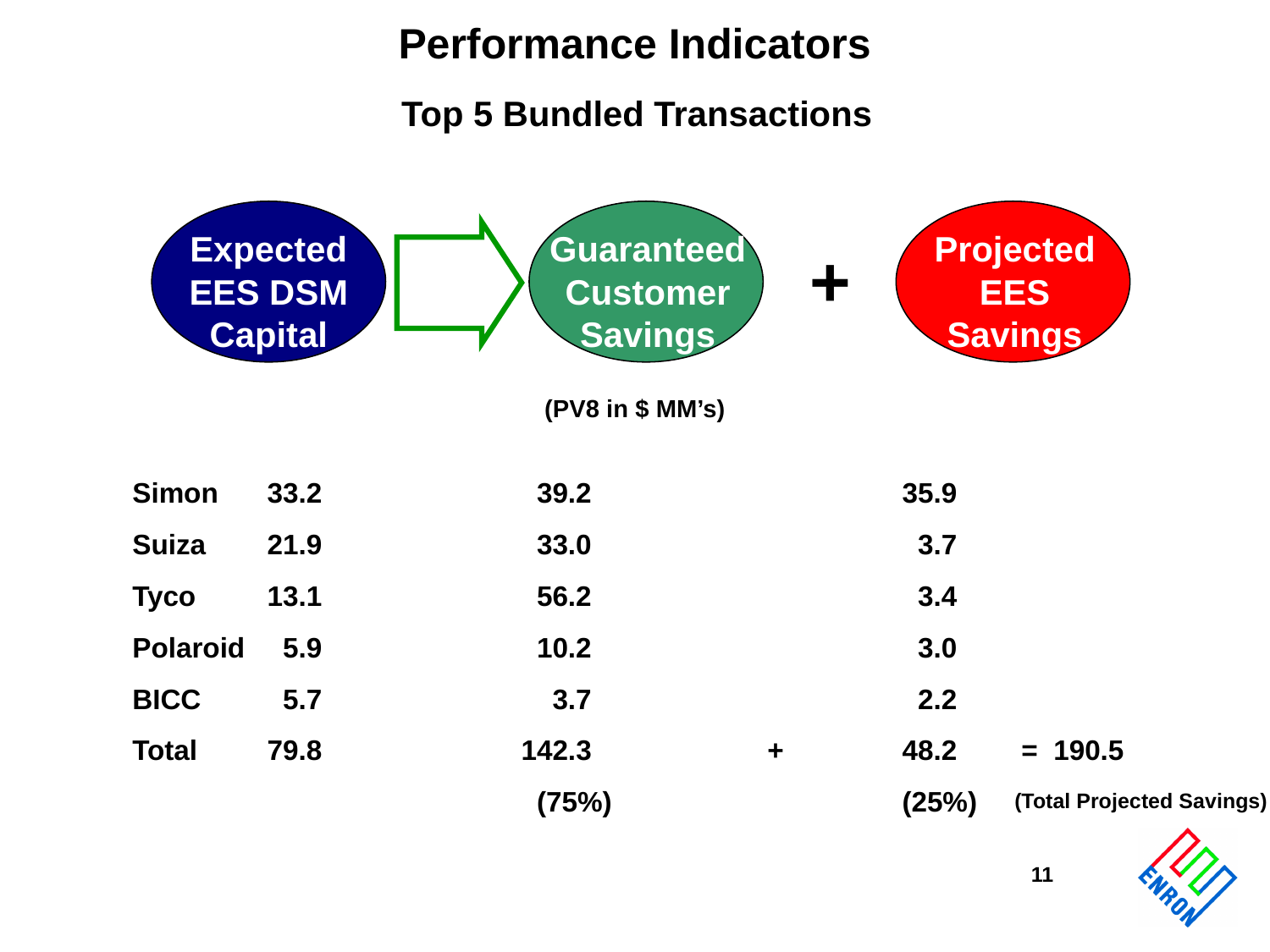

# Performance Indicators
Top 5 Bundled Transactions

Expected EES DSM Capital
Guaranteed Customer Savings
Projected EES Savings

+
(PV8 in $ MM’s)
Simon	 33.2		   39.2			 35.9
Suiza	 21.9		   33.0			   3.7
Tyco	 13.1		   56.2			   3.4
Polaroid	   5.9		   10.2			   3.0
BICC	   5.7		     3.7			   2.2
Total	 79.8		 142.3		+	 48.2	=  190.5
			   (75%)			 (25%)

(Total Projected Savings)